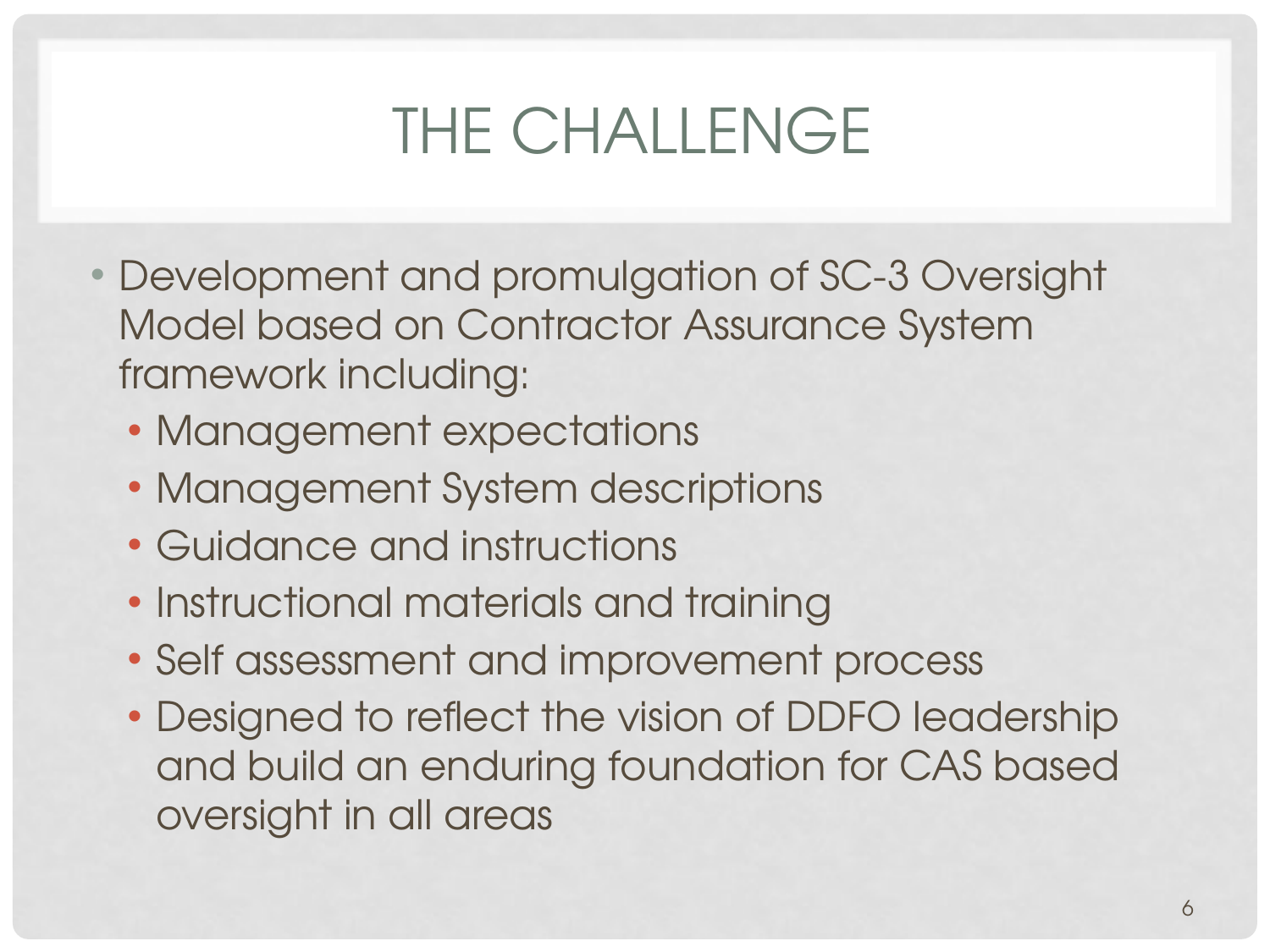

# The Challenge
Development and promulgation of SC-3 Oversight Model based on Contractor Assurance System framework including:
Management expectations
Management System descriptions
Guidance and instructions
Instructional materials and training
Self assessment and improvement process
Designed to reflect the vision of DDFO leadership and build an enduring foundation for CAS based oversight in all areas

6